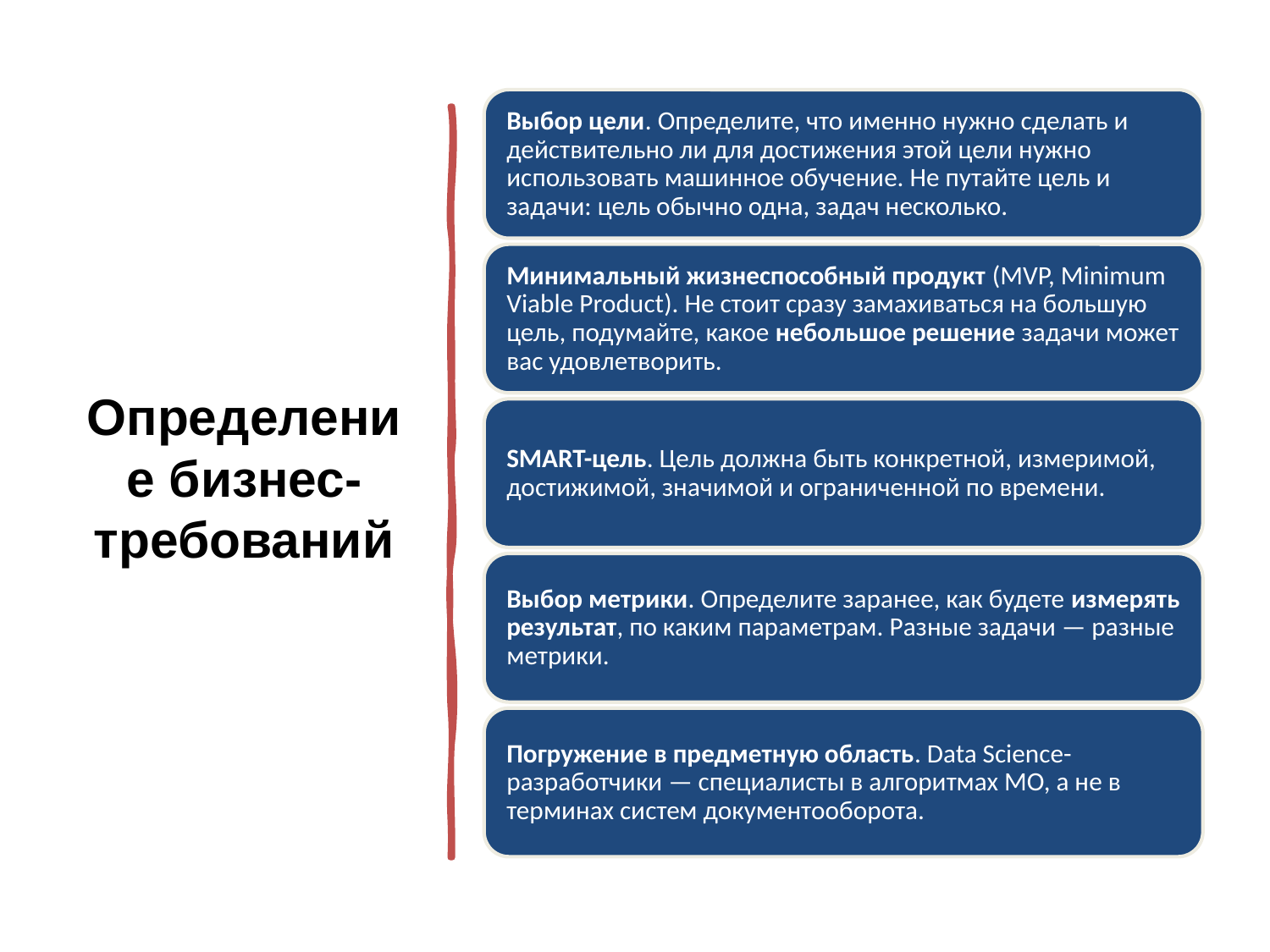

Выбор цели. Определите, что именно нужно сделать и действительно ли для достижения этой цели нужно использовать машинное обучение. Не путайте цель и задачи: цель обычно одна, задач несколько.
Минимальный жизнеспособный продукт (MVP, Minimum Viable Product). Не стоит сразу замахиваться на большую цель, подумайте, какое небольшое решение задачи может вас удовлетворить.
SMART-цель. Цель должна быть конкретной, измеримой, достижимой, значимой и ограниченной по времени.
Выбор метрики. Определите заранее, как будете измерять результат, по каким параметрам. Разные задачи — разные метрики.
Погружение в предметную область. Data Science-разработчики — специалисты в алгоритмах МО, а не в терминах систем документооборота.
# Определение бизнес-требований